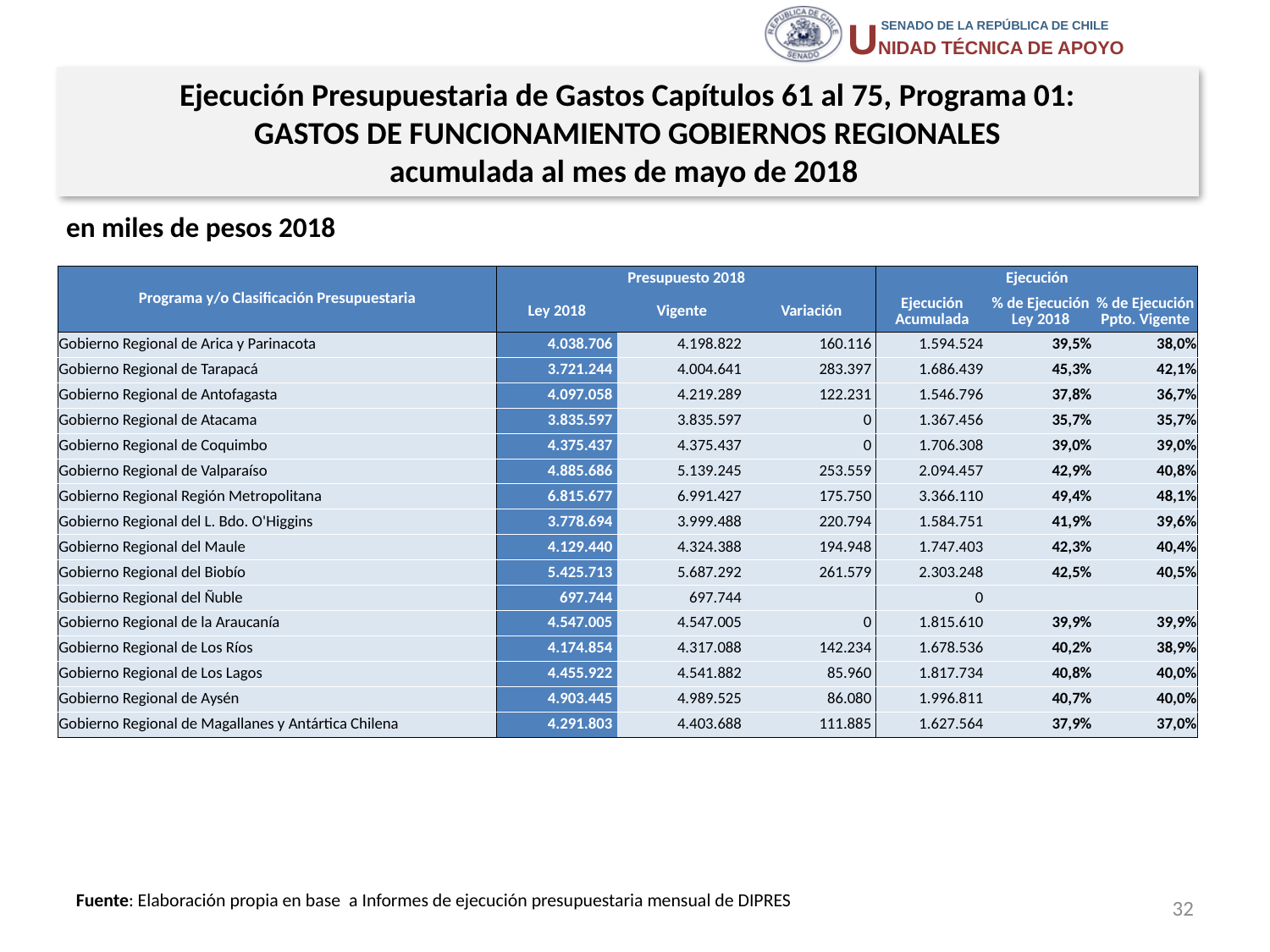

Ejecución Presupuestaria de Gastos Capítulos 61 al 75, Programa 01:
GASTOS DE FUNCIONAMIENTO GOBIERNOS REGIONALES
acumulada al mes de mayo de 2018
en miles de pesos 2018
| Programa y/o Clasificación Presupuestaria | Presupuesto 2018 |  |  | Ejecución |  |  |
| --- | --- | --- | --- | --- | --- | --- |
|  | Ley 2018 | Vigente | Variación | Ejecución Acumulada | % de Ejecución Ley 2018 | % de Ejecución Ppto. Vigente |
| Gobierno Regional de Arica y Parinacota | 4.038.706 | 4.198.822 | 160.116 | 1.594.524 | 39,5% | 38,0% |
| Gobierno Regional de Tarapacá | 3.721.244 | 4.004.641 | 283.397 | 1.686.439 | 45,3% | 42,1% |
| Gobierno Regional de Antofagasta | 4.097.058 | 4.219.289 | 122.231 | 1.546.796 | 37,8% | 36,7% |
| Gobierno Regional de Atacama | 3.835.597 | 3.835.597 | 0 | 1.367.456 | 35,7% | 35,7% |
| Gobierno Regional de Coquimbo | 4.375.437 | 4.375.437 | 0 | 1.706.308 | 39,0% | 39,0% |
| Gobierno Regional de Valparaíso | 4.885.686 | 5.139.245 | 253.559 | 2.094.457 | 42,9% | 40,8% |
| Gobierno Regional Región Metropolitana | 6.815.677 | 6.991.427 | 175.750 | 3.366.110 | 49,4% | 48,1% |
| Gobierno Regional del L. Bdo. O'Higgins | 3.778.694 | 3.999.488 | 220.794 | 1.584.751 | 41,9% | 39,6% |
| Gobierno Regional del Maule | 4.129.440 | 4.324.388 | 194.948 | 1.747.403 | 42,3% | 40,4% |
| Gobierno Regional del Biobío | 5.425.713 | 5.687.292 | 261.579 | 2.303.248 | 42,5% | 40,5% |
| Gobierno Regional del Ñuble | 697.744 | 697.744 |  | 0 |  |  |
| Gobierno Regional de la Araucanía | 4.547.005 | 4.547.005 | 0 | 1.815.610 | 39,9% | 39,9% |
| Gobierno Regional de Los Ríos | 4.174.854 | 4.317.088 | 142.234 | 1.678.536 | 40,2% | 38,9% |
| Gobierno Regional de Los Lagos | 4.455.922 | 4.541.882 | 85.960 | 1.817.734 | 40,8% | 40,0% |
| Gobierno Regional de Aysén | 4.903.445 | 4.989.525 | 86.080 | 1.996.811 | 40,7% | 40,0% |
| Gobierno Regional de Magallanes y Antártica Chilena | 4.291.803 | 4.403.688 | 111.885 | 1.627.564 | 37,9% | 37,0% |
32